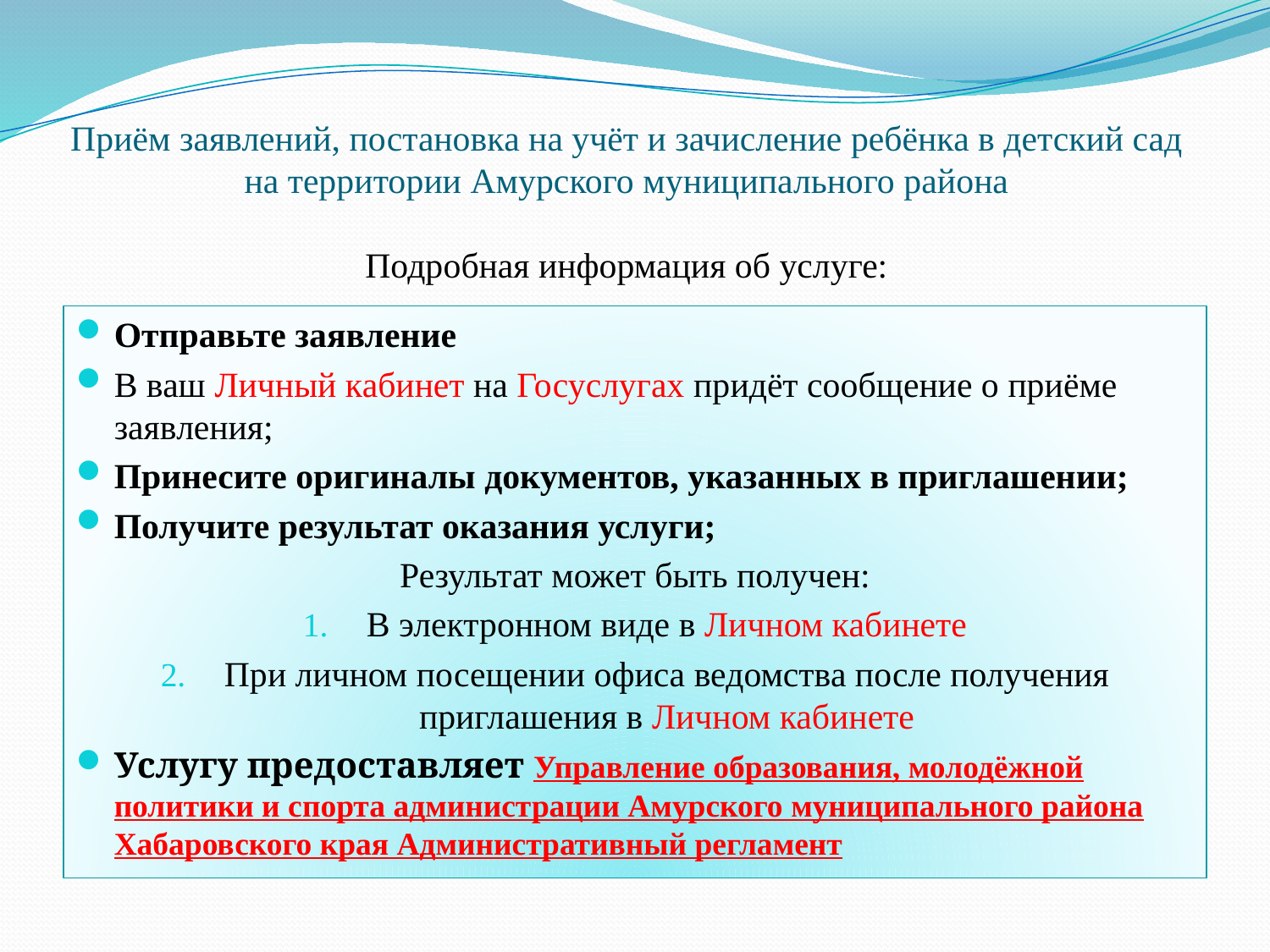

# Приём заявлений, постановка на учёт и зачисление ребёнка в детский сад на территории Амурского муниципального района Подробная информация об услуге:
Отправьте заявление
В ваш Личный кабинет на Госуслугах придёт сообщение о приёме заявления;
Принесите оригиналы документов, указанных в приглашении;
Получите результат оказания услуги;
Результат может быть получен:
В электронном виде в Личном кабинете
При личном посещении офиса ведомства после получения приглашения в Личном кабинете
Услугу предоставляет Управление образования, молодёжной политики и спорта администрации Амурского муниципального района Хабаровского края Административный регламент